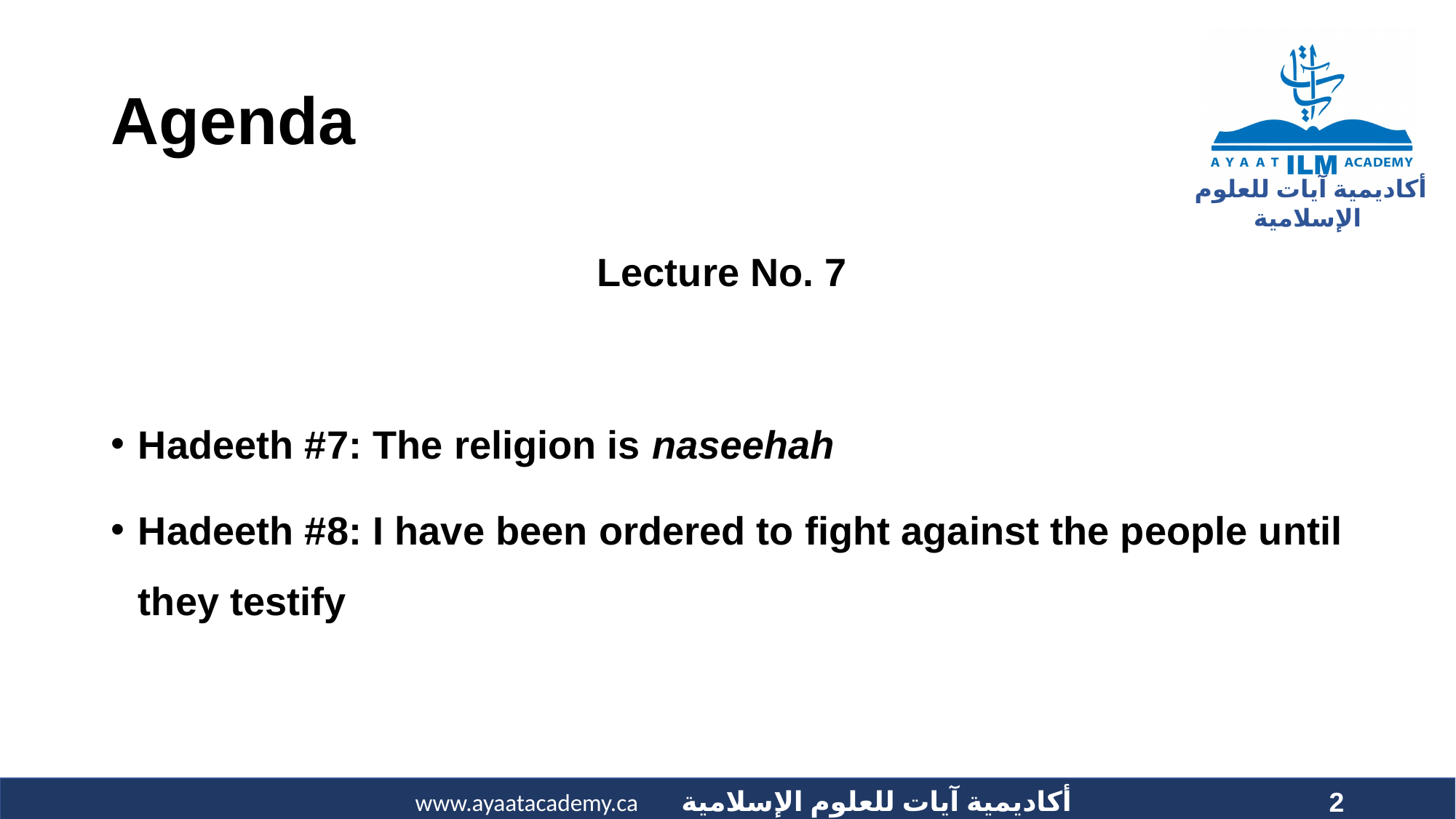

# Agenda
Lecture No. 7

Hadeeth #7: The religion is naseehah
Hadeeth #8: I have been ordered to fight against the people until they testify
2